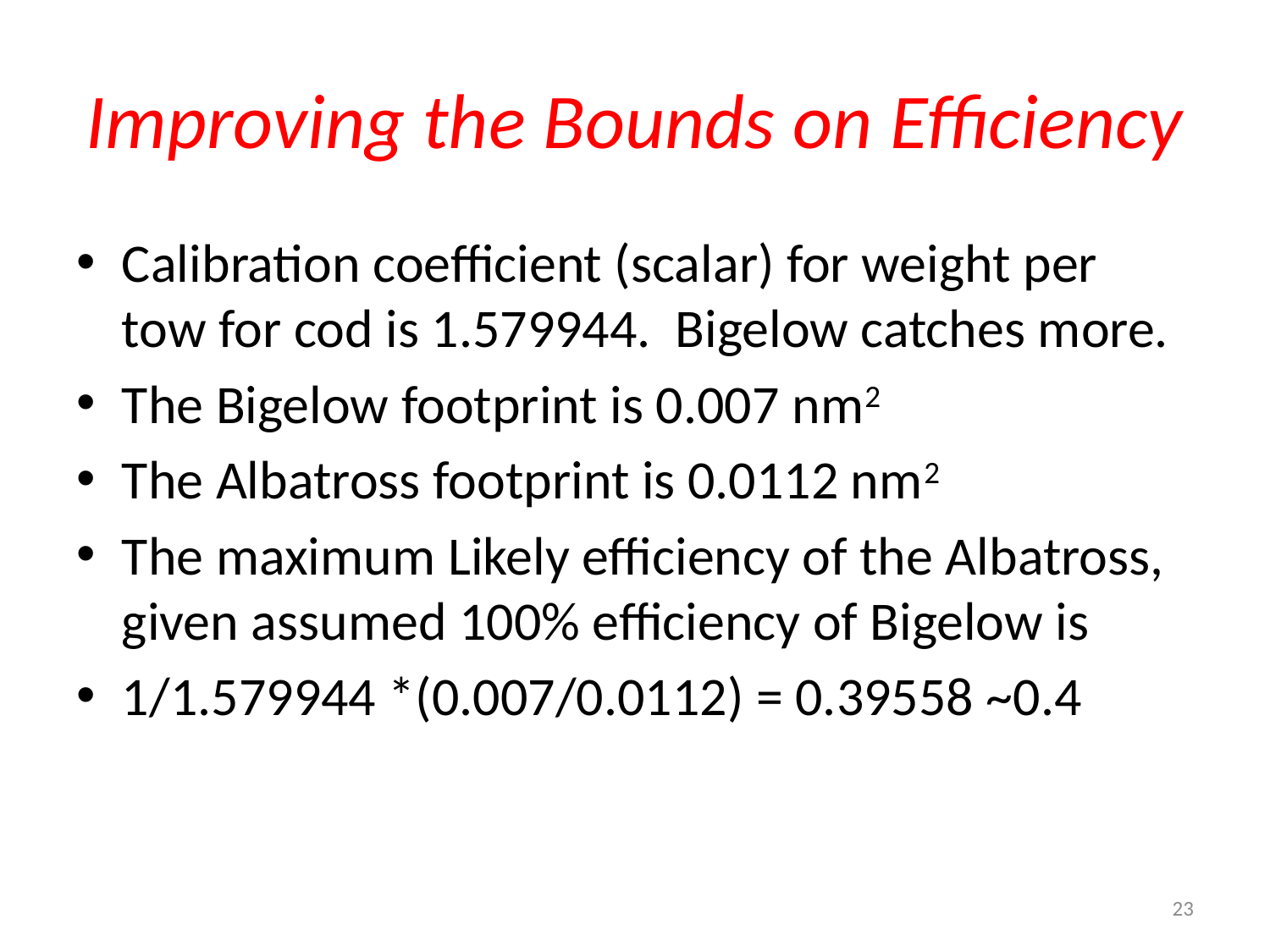

# Improving the Bounds on Efficiency
Calibration coefficient (scalar) for weight per tow for cod is 1.579944.  Bigelow catches more.
The Bigelow footprint is 0.007 nm2
The Albatross footprint is 0.0112 nm2
The maximum Likely efficiency of the Albatross, given assumed 100% efficiency of Bigelow is
1/1.579944 *(0.007/0.0112) = 0.39558 ~0.4
23